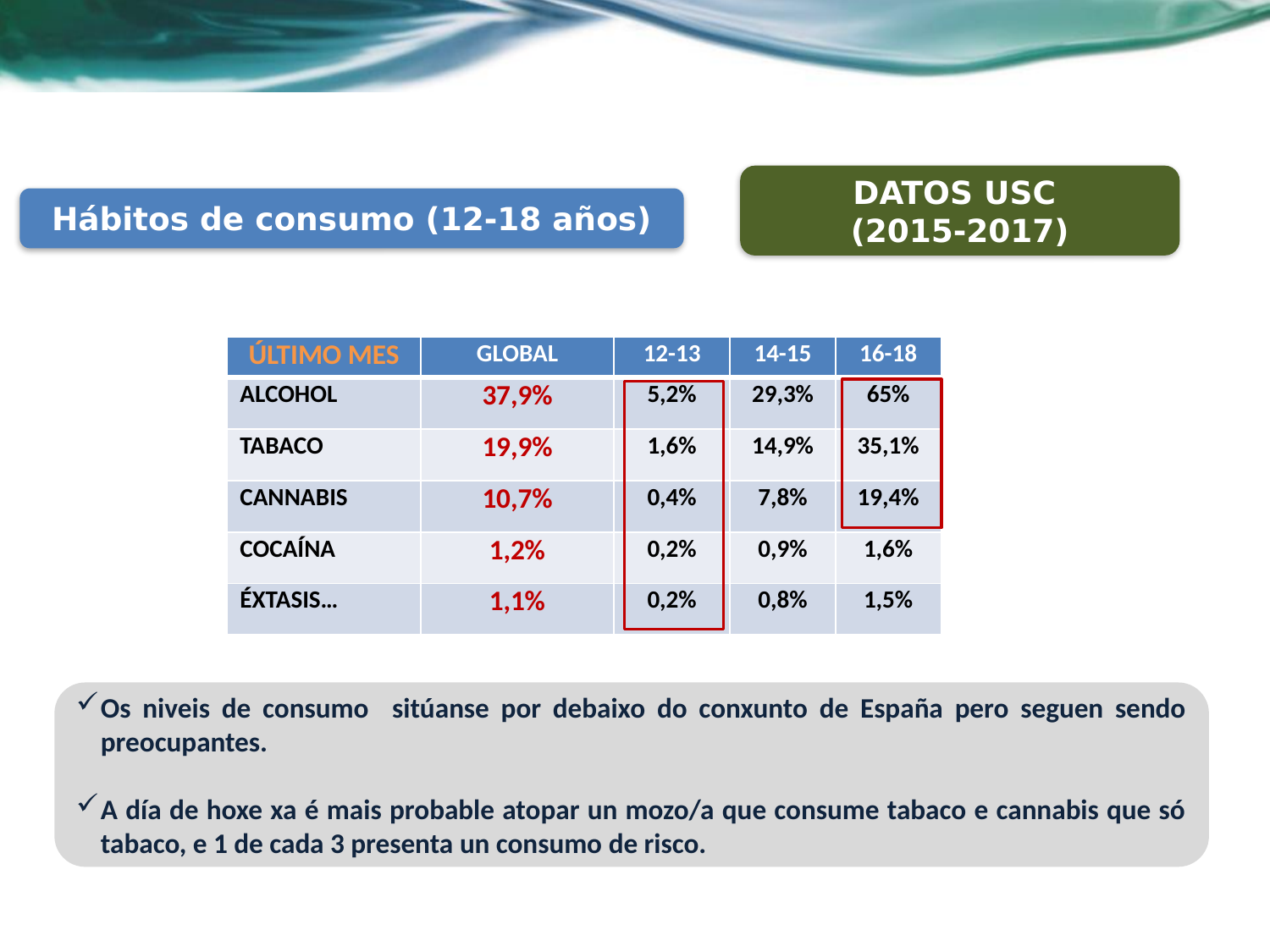

DATOS USC
(2015-2017)
Hábitos de consumo (12-18 años)
| ÚLTIMO MES | GLOBAL | 12-13 | 14-15 | 16-18 |
| --- | --- | --- | --- | --- |
| ALCOHOL | 37,9% | 5,2% | 29,3% | 65% |
| TABACO | 19,9% | 1,6% | 14,9% | 35,1% |
| CANNABIS | 10,7% | 0,4% | 7,8% | 19,4% |
| COCAÍNA | 1,2% | 0,2% | 0,9% | 1,6% |
| ÉXTASIS… | 1,1% | 0,2% | 0,8% | 1,5% |

Os niveis de consumo  sitúanse por debaixo do conxunto de España pero seguen sendo preocupantes.

A día de hoxe xa é mais probable atopar un mozo/a que consume tabaco e cannabis que só tabaco, e 1 de cada 3 presenta un consumo de risco.